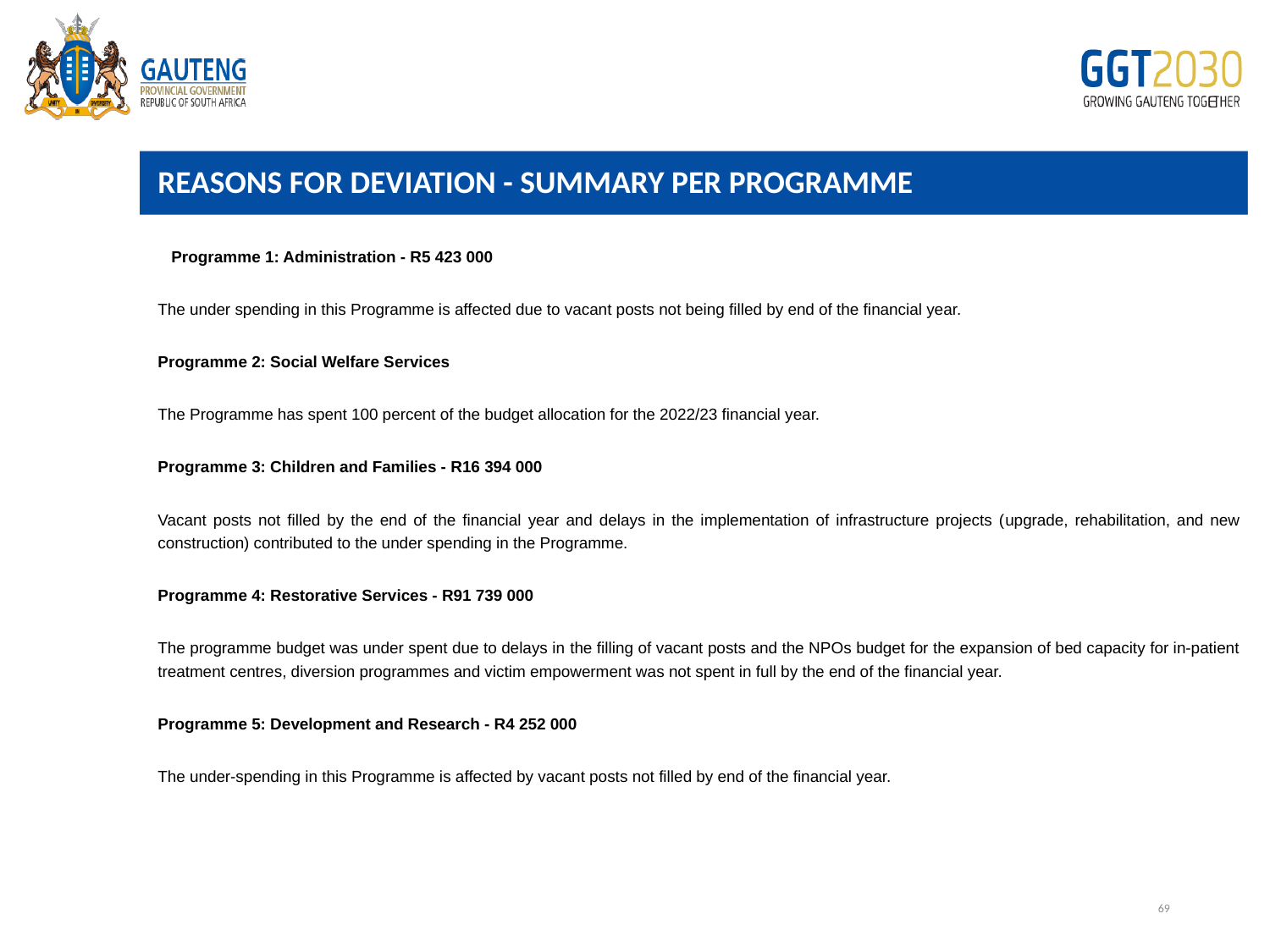

REASONS FOR DEVIATION - SUMMARY PER PROGRAMME
# Edit
   Programme 1: Administration - R5 423 000

The under spending in this Programme is affected due to vacant posts not being filled by end of the financial year.

Programme 2: Social Welfare Services

The Programme has spent 100 percent of the budget allocation for the 2022/23 financial year.

Programme 3: Children and Families - R16 394 000

Vacant posts not filled by the end of the financial year and delays in the implementation of infrastructure projects (upgrade, rehabilitation, and new construction) contributed to the under spending in the Programme.

Programme 4: Restorative Services - R91 739 000

The programme budget was under spent due to delays in the filling of vacant posts and the NPOs budget for the expansion of bed capacity for in-patient treatment centres, diversion programmes and victim empowerment was not spent in full by the end of the financial year.

Programme 5: Development and Research - R4 252 000

The under-spending in this Programme is affected by vacant posts not filled by end of the financial year.

69